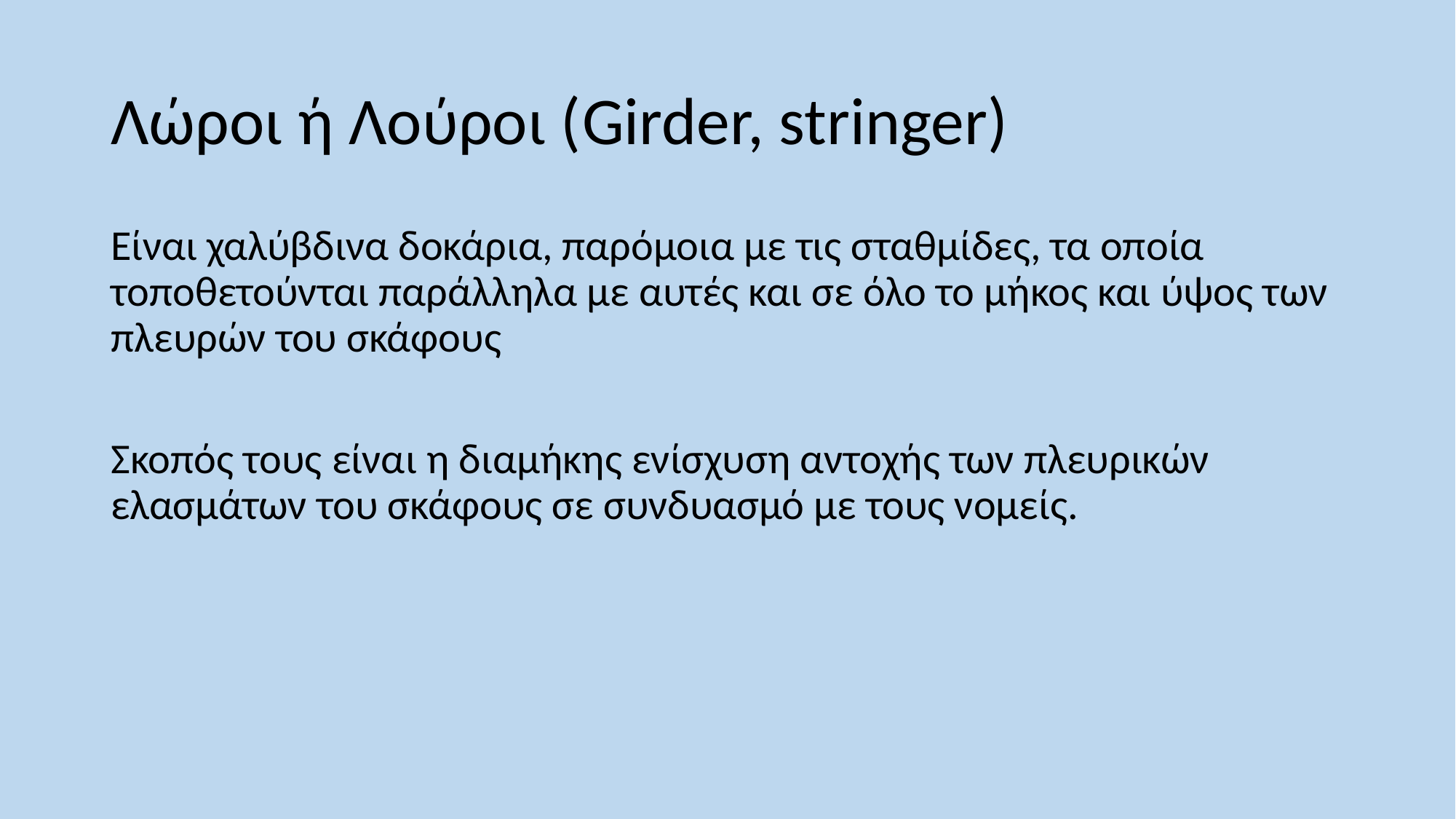

# Λώροι ή Λούροι (Girder, stringer)
Είναι χαλύβδινα δοκάρια, παρόμοια με τις σταθμίδες, τα οποία τοποθετούνται παράλληλα με αυτές και σε όλο το μήκος και ύψος των πλευρών του σκάφους

Σκοπός τους είναι η διαμήκης ενίσχυση αντοχής των πλευρικών ελασμάτων του σκάφους σε συνδυασμό με τους νομείς.